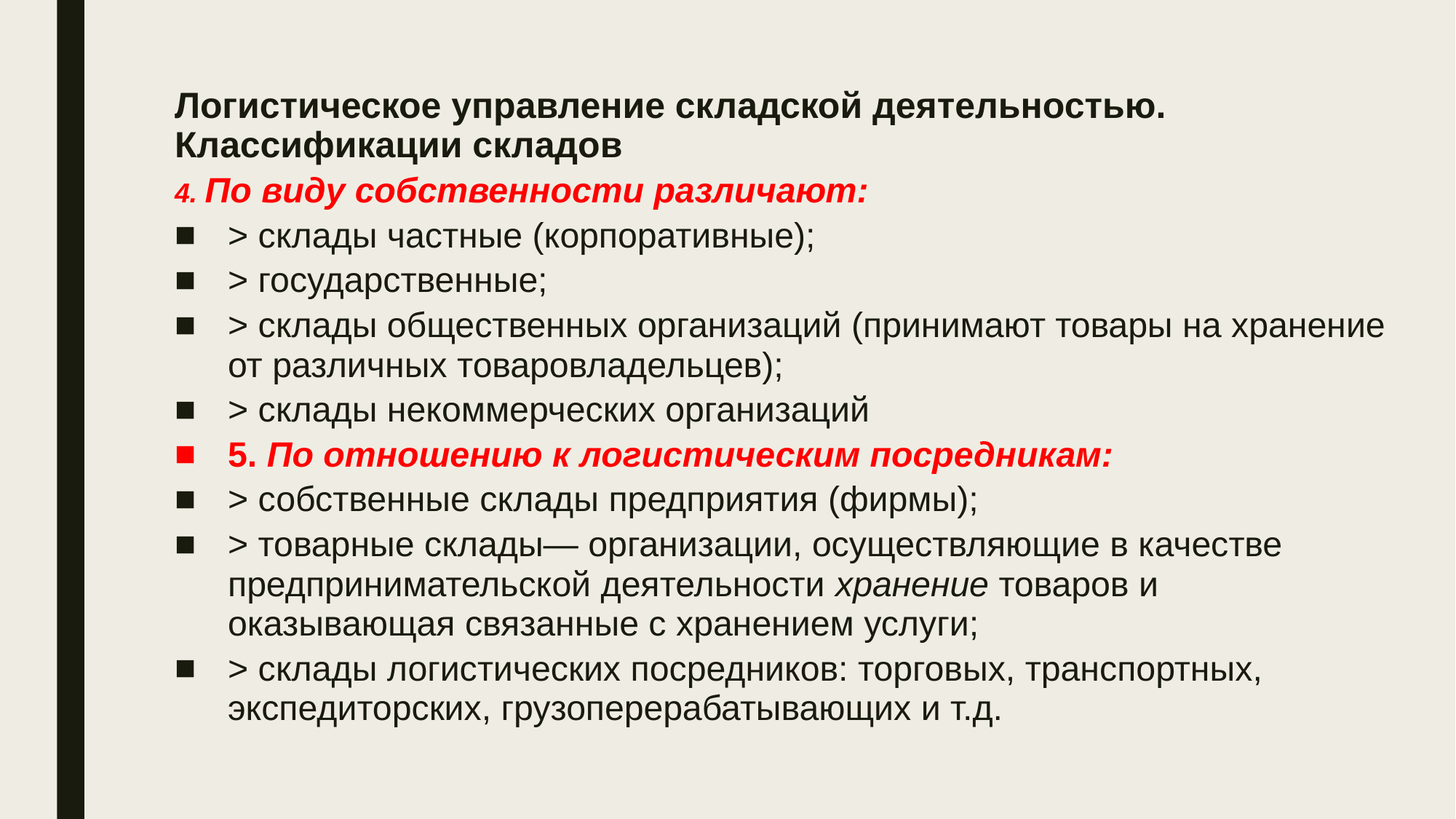

# Логистическое управление складской деятельностью. Классификации складов
4. По виду собственности различают:
> склады частные (корпоративные);
> государственные;
> склады общественных организаций (принимают товары на хранение от различных товаровладельцев);
> склады некоммерческих организаций
5. По отношению к логистическим посредникам:
> собственные склады предприятия (фирмы);
> товарные склады— организации, осуществляющие в качестве предпринимательской деятельности хранение товаров и оказывающая связанные с хранением услуги;
> склады логистических посредников: торговых, транспортных, экспедиторских, грузоперерабатывающих и т.д.